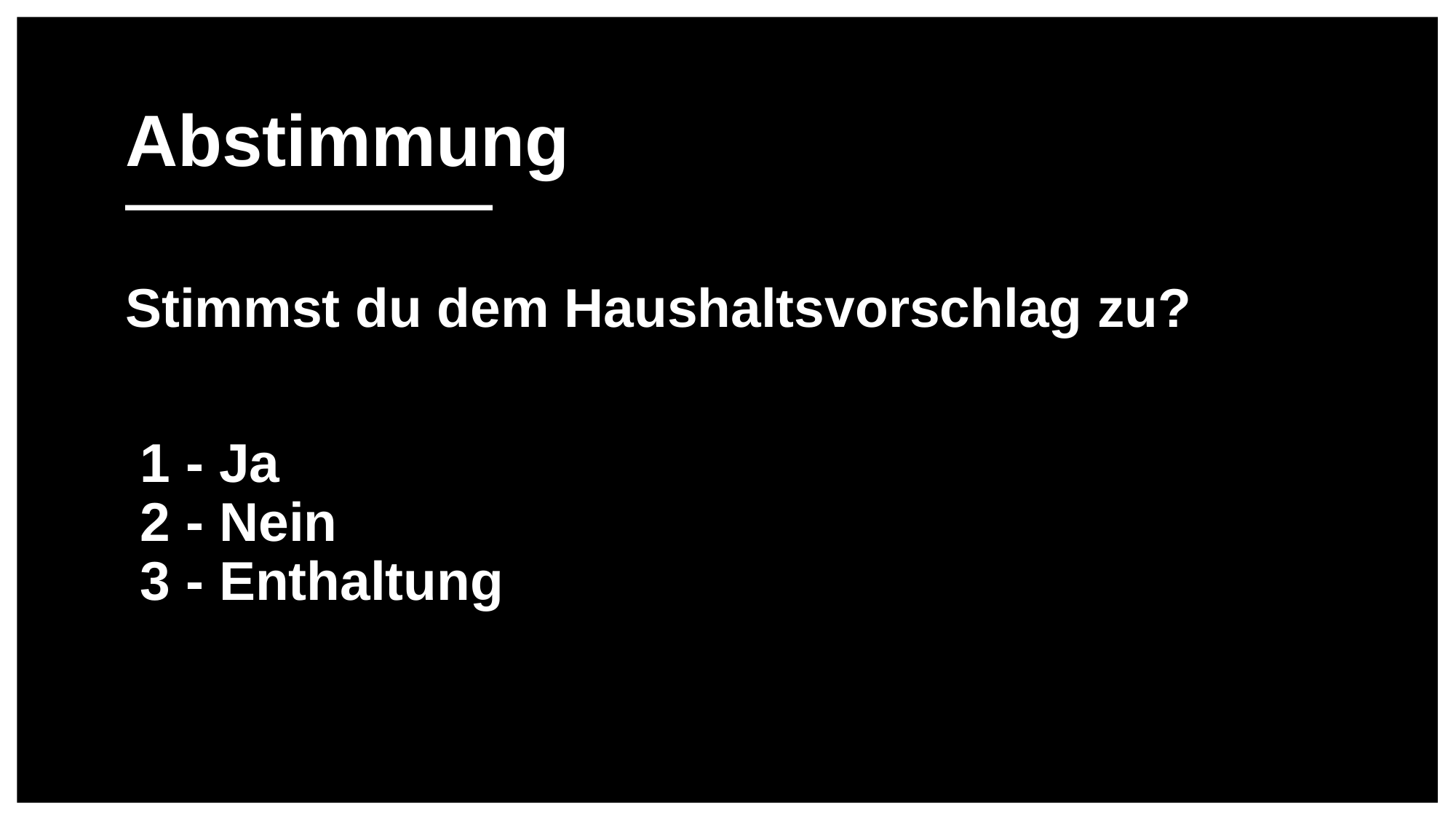

Abstimmung
Stimmst du dem Haushaltsvorschlag zu?
1 - Ja
2 - Nein
3 - Enthaltung